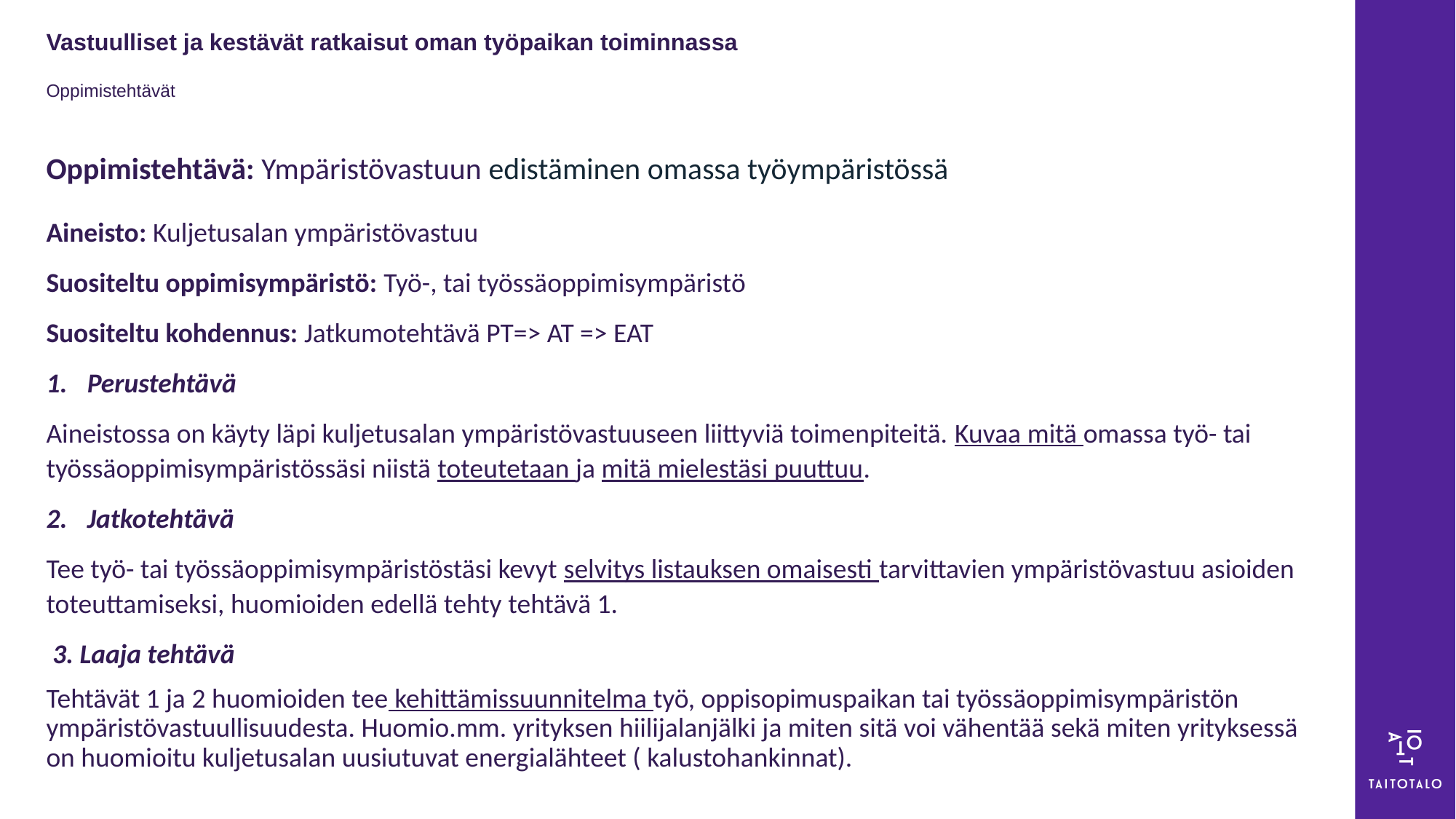

# Vastuulliset ja kestävät ratkaisut oman työpaikan toiminnassa Oppimistehtävät
Oppimistehtävä: Ympäristövastuun edistäminen omassa työympäristössä
Aineisto: Kuljetusalan ympäristövastuu
Suositeltu oppimisympäristö: Työ-, tai työssäoppimisympäristö
Suositeltu kohdennus: Jatkumotehtävä PT=> AT => EAT
Perustehtävä
Aineistossa on käyty läpi kuljetusalan ympäristövastuuseen liittyviä toimenpiteitä. Kuvaa mitä omassa työ- tai työssäoppimisympäristössäsi niistä toteutetaan ja mitä mielestäsi puuttuu.
Jatkotehtävä
Tee työ- tai työssäoppimisympäristöstäsi kevyt selvitys listauksen omaisesti tarvittavien ympäristövastuu asioiden  toteuttamiseksi, huomioiden edellä tehty tehtävä 1.
 3. Laaja tehtävä
Tehtävät 1 ja 2 huomioiden tee kehittämissuunnitelma työ, oppisopimuspaikan tai työssäoppimisympäristön ympäristövastuullisuudesta. Huomio.mm. yrityksen hiilijalanjälki ja miten sitä voi vähentää sekä miten yrityksessä on huomioitu kuljetusalan uusiutuvat energialähteet ( kalustohankinnat).